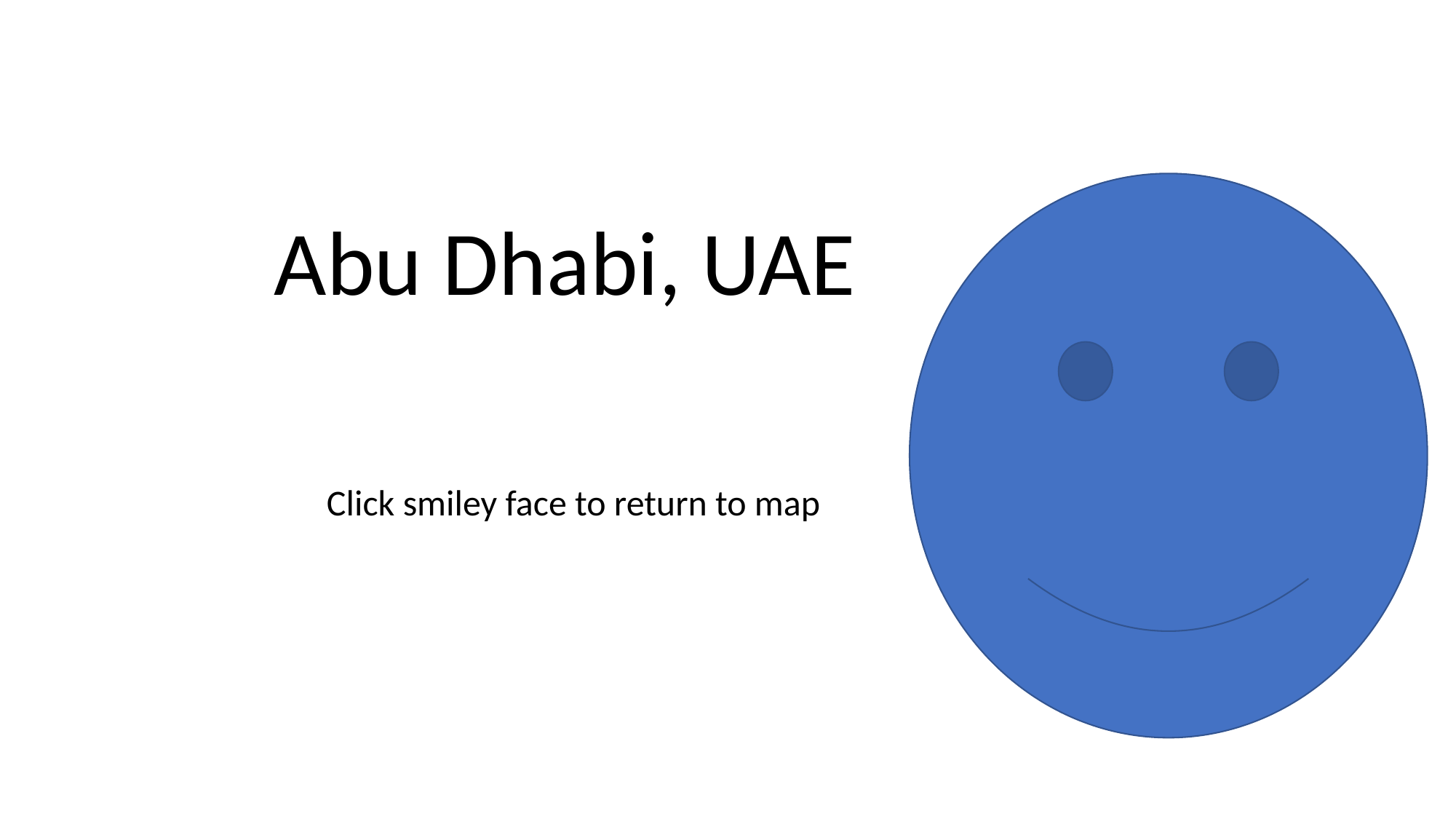

# Abu Dhabi, UAE

Click smiley face to return to map